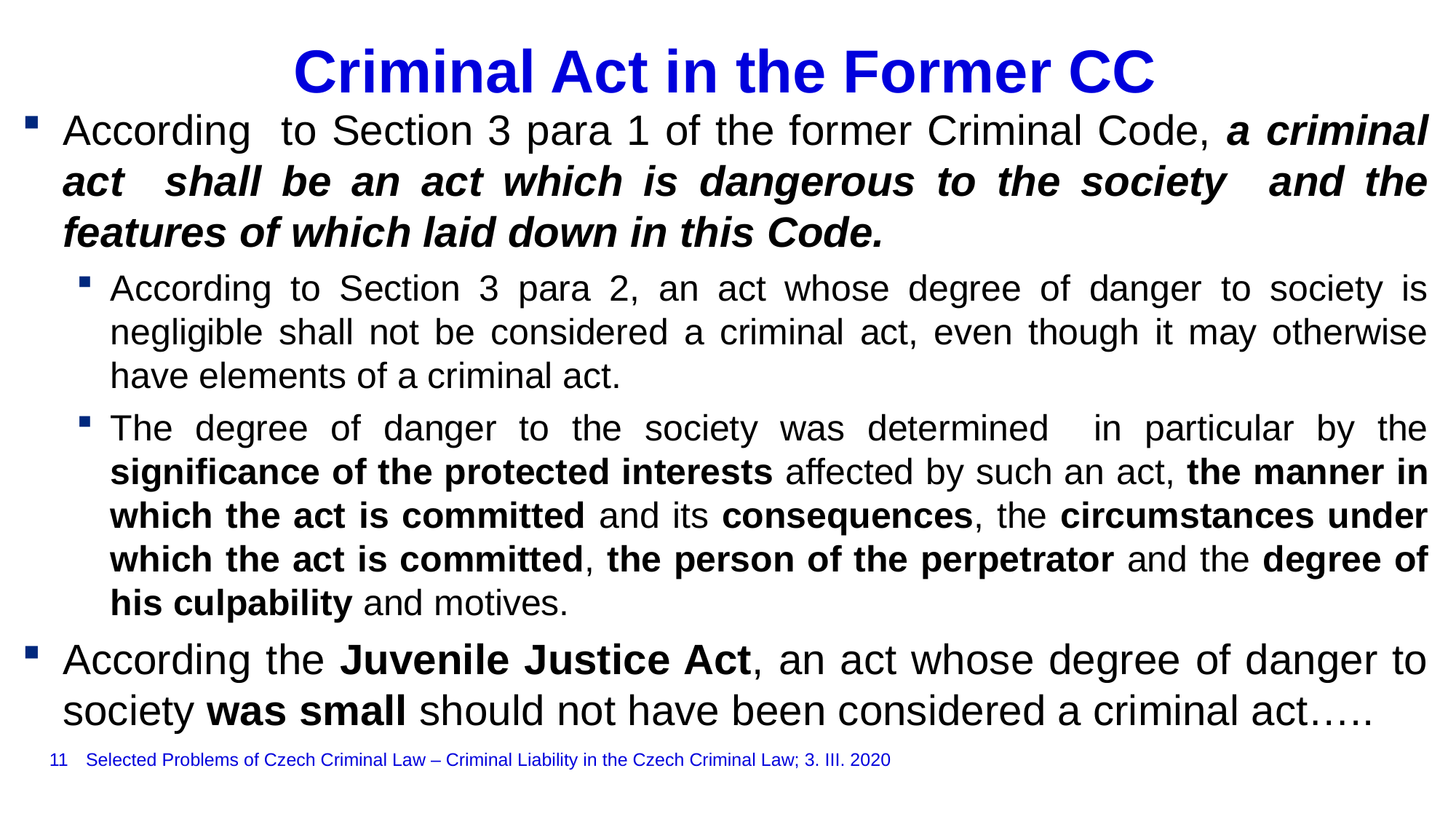

# Criminal Act in the Former CC
According  to Section 3 para 1 of the former Criminal Code, a criminal act  shall be an act which is dangerous to the society  and the features of which laid down in this Code.
According to Section 3 para 2, an act whose degree of danger to society is negligible shall not be considered a criminal act, even though it may otherwise have elements of a criminal act.
The degree of danger to the society was determined  in particular by the significance of the protected interests affected by such an act, the manner in which the act is committed and its consequences, the circumstances under which the act is committed, the person of the perpetrator and the degree of his culpability and motives.
According the Juvenile Justice Act, an act whose degree of danger to society was small should not have been considered a criminal act…..

11
Selected Problems of Czech Criminal Law – Criminal Liability in the Czech Criminal Law; 3. III. 2020